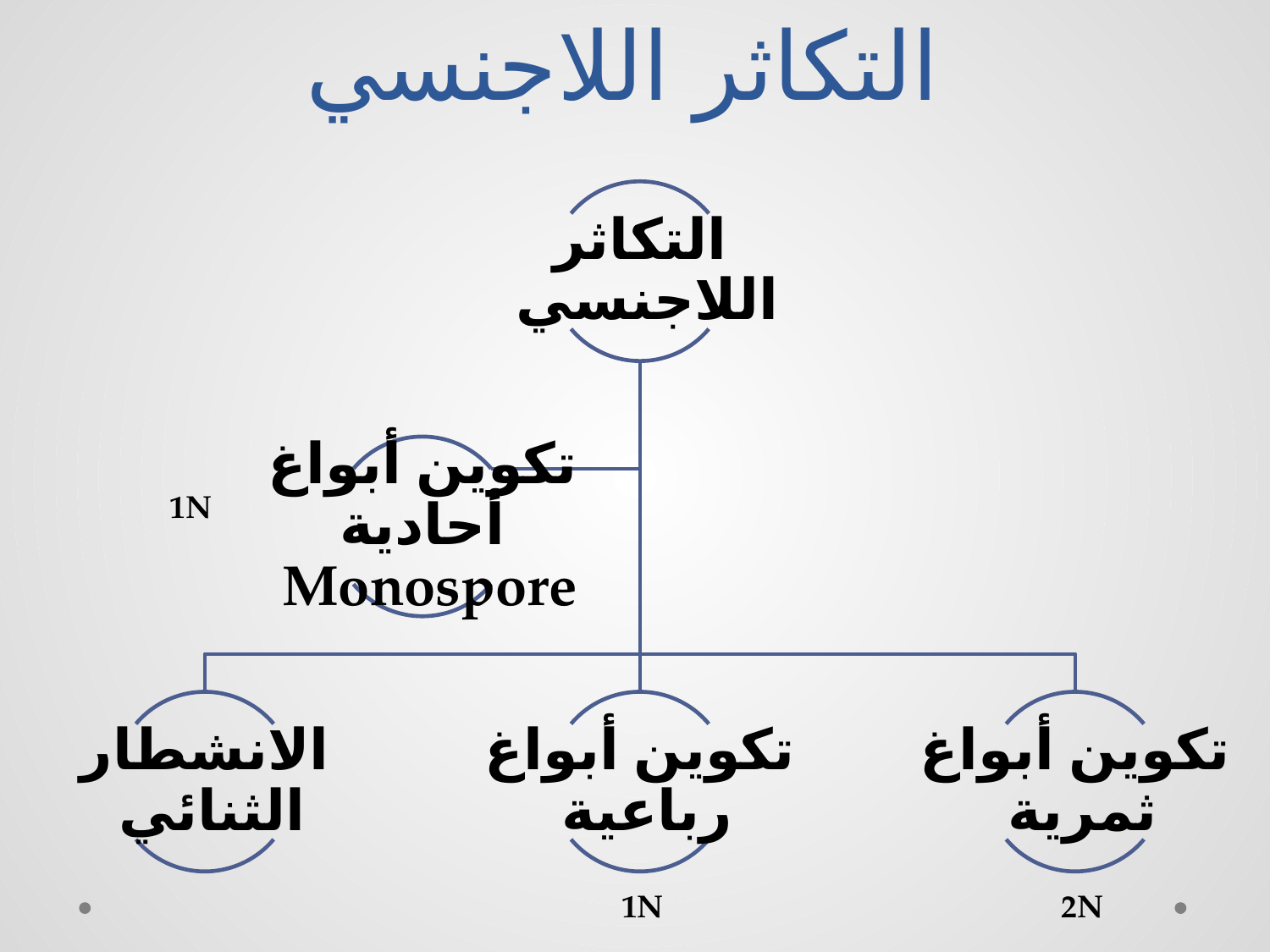

# التكاثر اللاجنسي
التكاثر اللاجنسي
الانشطار الثنائي
تكوين أبواغ رباعية
تكوين أبواغ ثمرية
تكوين أبواغ أحادية Monospore
1N
1N
2N